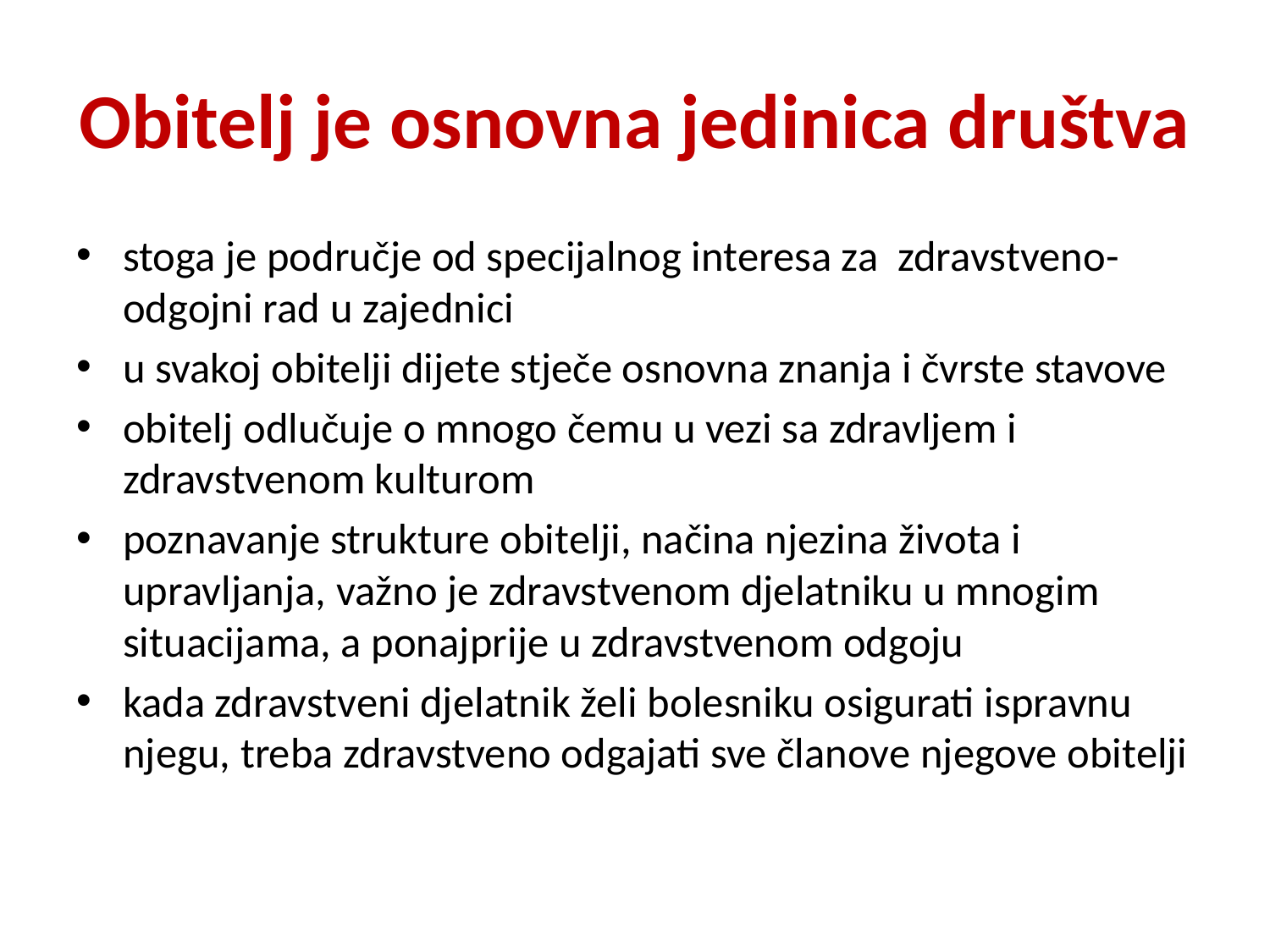

# Obitelj je osnovna jedinica društva
stoga je područje od specijalnog interesa za  zdravstveno-odgojni rad u zajednici
u svakoj obitelji dijete stječe osnovna znanja i čvrste stavove
obitelj odlučuje o mnogo čemu u vezi sa zdravljem i zdravstvenom kulturom
poznavanje strukture obitelji, načina njezina života i upravljanja, važno je zdravstvenom djelatniku u mnogim situacijama, a ponajprije u zdravstvenom odgoju
kada zdravstveni djelatnik želi bolesniku osigurati ispravnu njegu, treba zdravstveno odgajati sve članove njegove obitelji